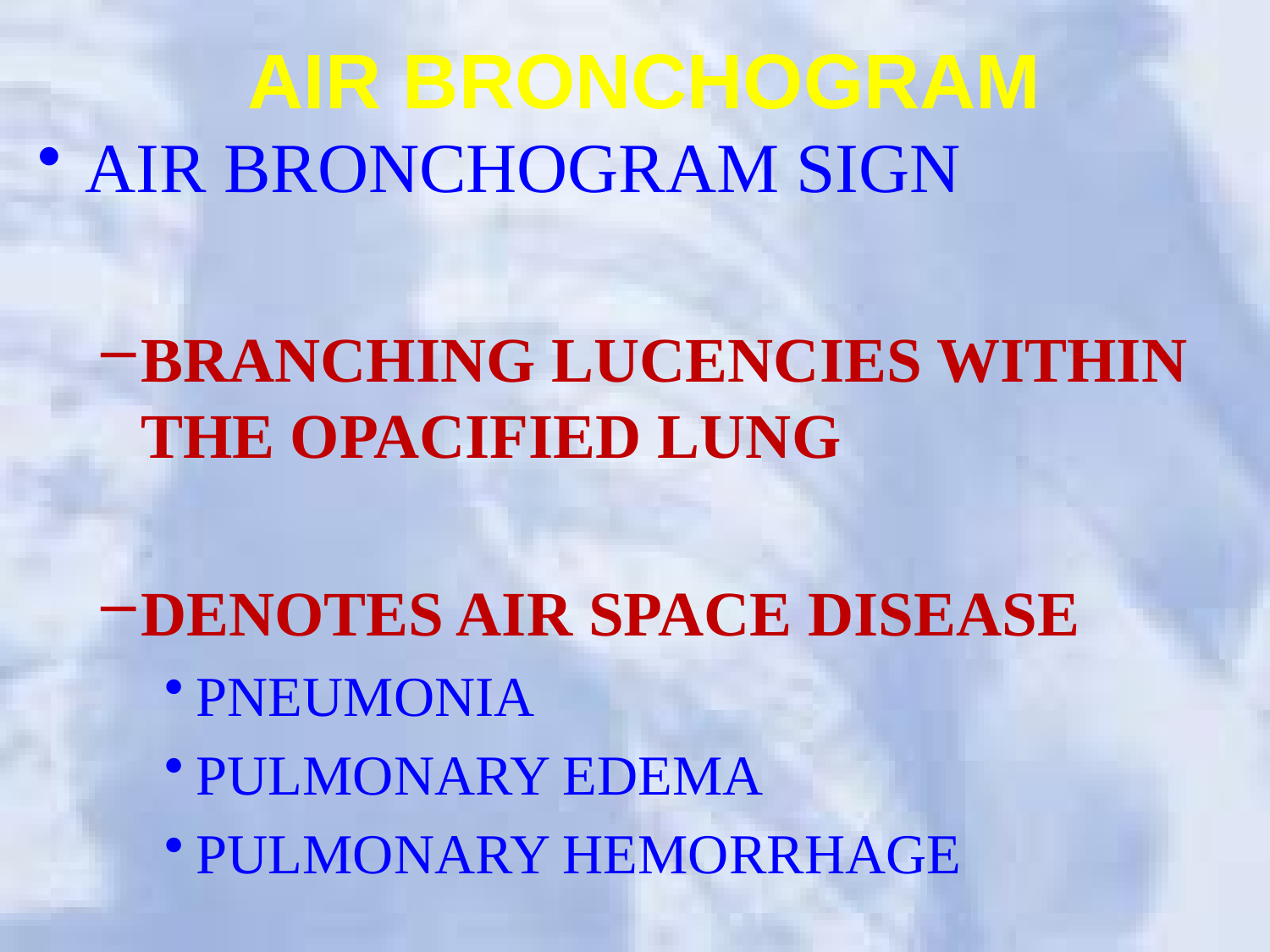

# AIR BRONCHOGRAM
AIR BRONCHOGRAM SIGN

BRANCHING LUCENCIES WITHIN THE OPACIFIED LUNG

DENOTES AIR SPACE DISEASE
PNEUMONIA
PULMONARY EDEMA
PULMONARY HEMORRHAGE